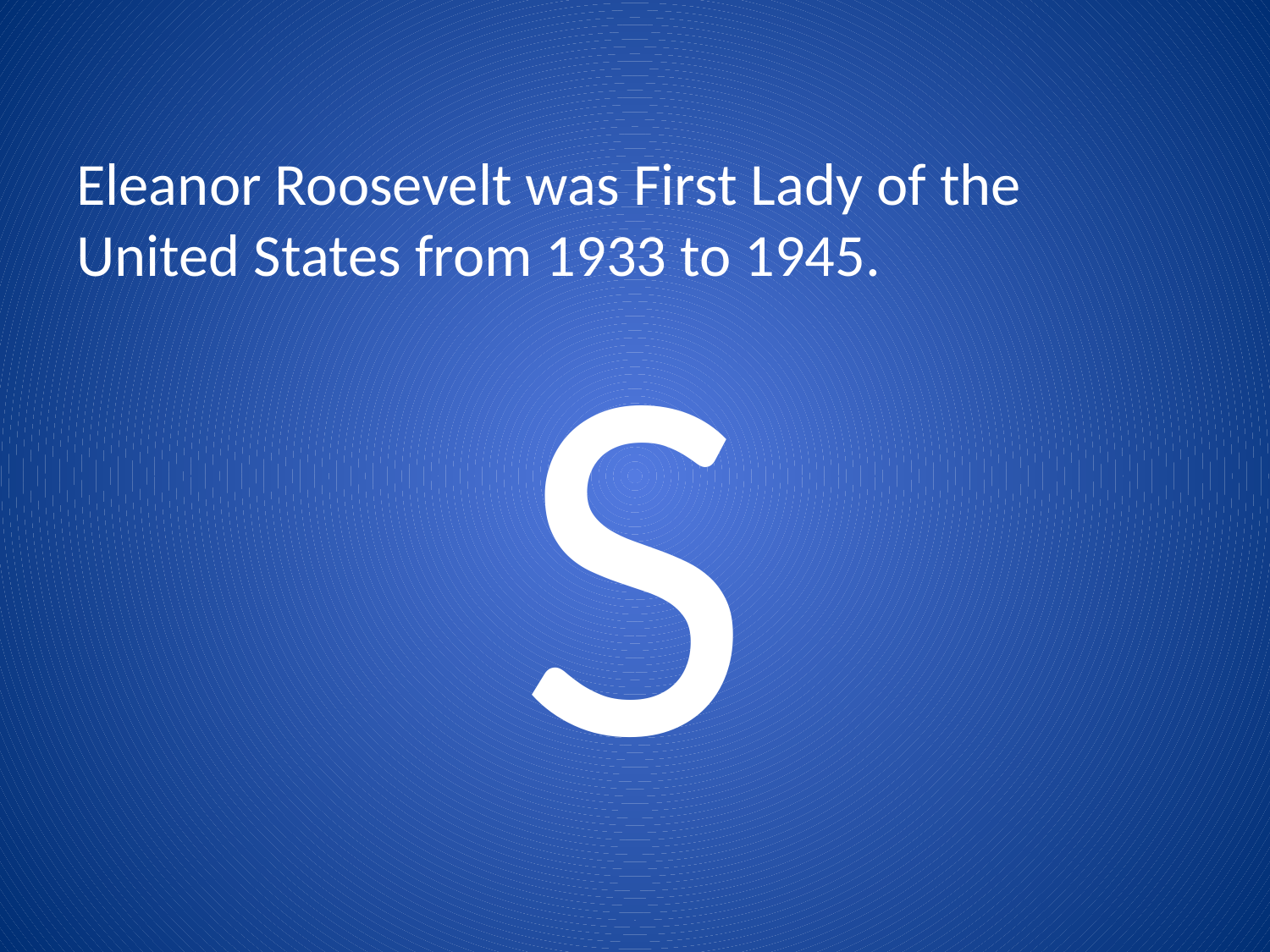

# Eleanor Roosevelt was First Lady of the United States from 1933 to 1945.
S